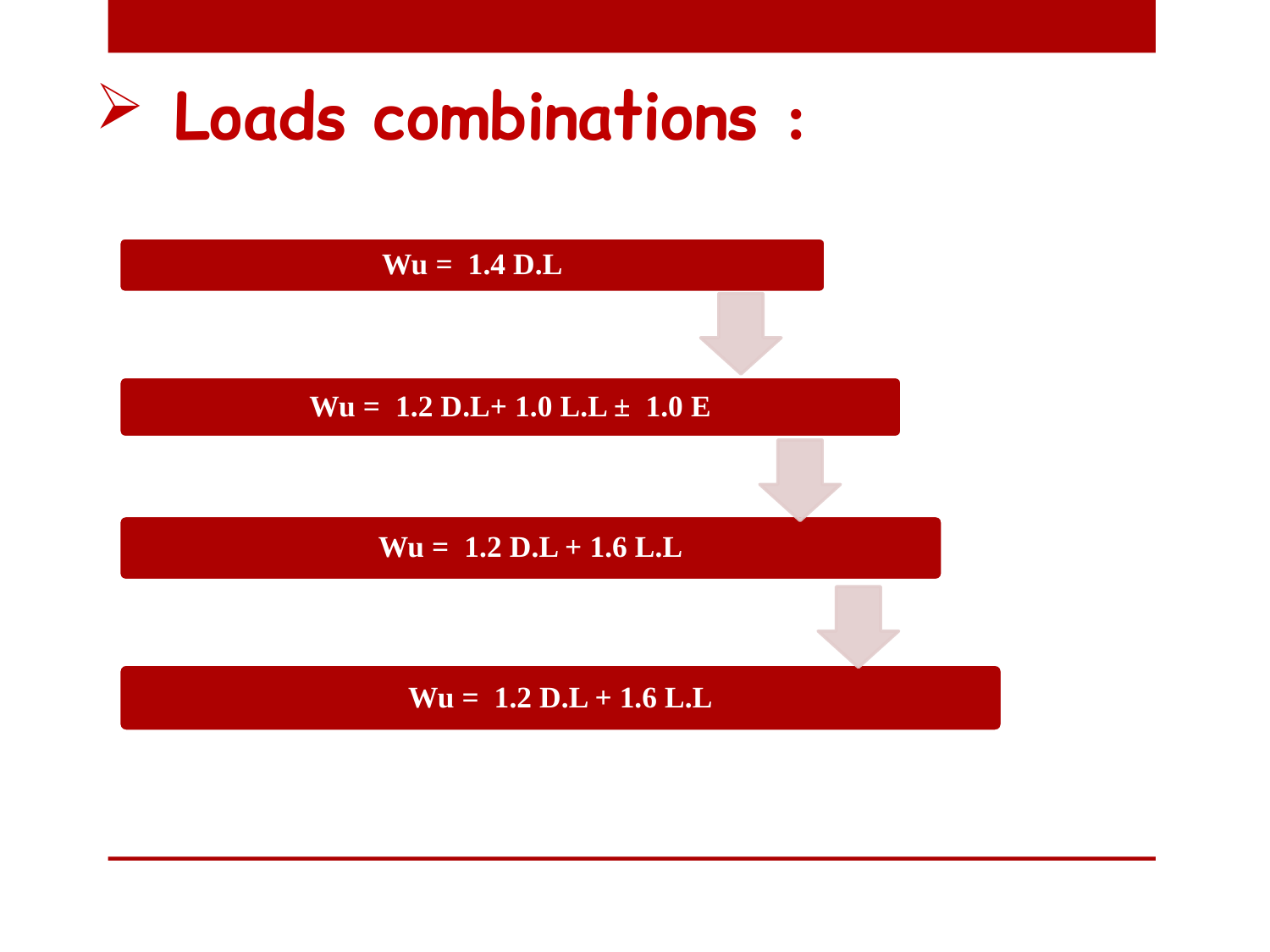

Loads combinations :
Wu =  1.4 D.L
Wu =  1.2 D.L+ 1.0 L.L ±  1.0 E
Wu =  1.2 D.L + 1.6 L.L
Wu =  1.2 D.L + 1.6 L.L